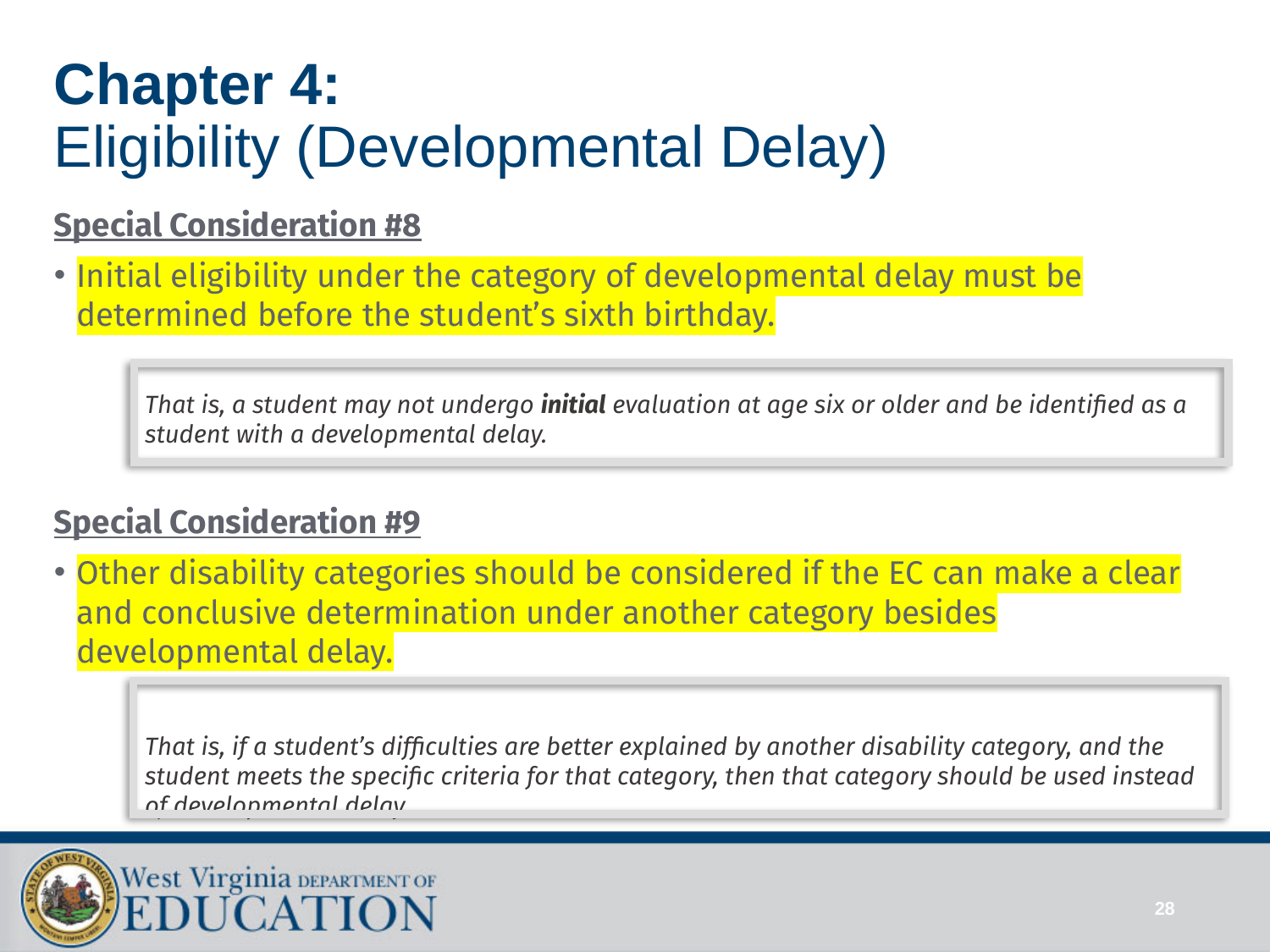

# Chapter 4: Eligibility (Developmental Delay)
Special Consideration #8
Initial eligibility under the category of developmental delay must be determined before the student’s sixth birthday.

That is, a student may not undergo initial evaluation at age six or older and be identified as a student with a developmental delay.

Special Consideration #9
Other disability categories should be considered if the EC can make a clear and conclusive determination under another category besides developmental delay.

That is, if a student’s difficulties are better explained by another disability category, and the student meets the specific criteria for that category, then that category should be used instead of developmental delay.

28